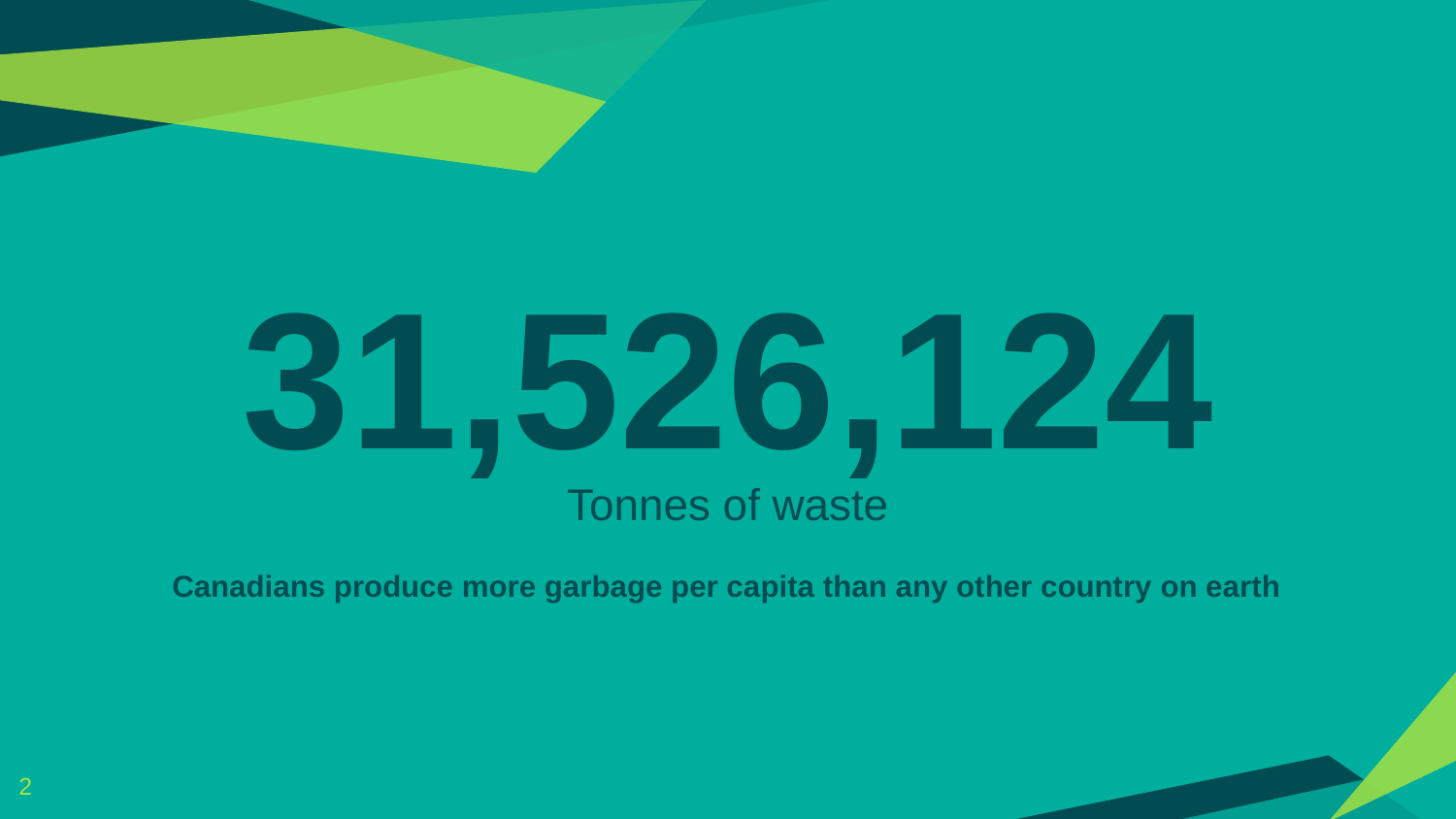

31,526,124
Tonnes of waste
Canadians produce more garbage per capita than any other country on earth
2